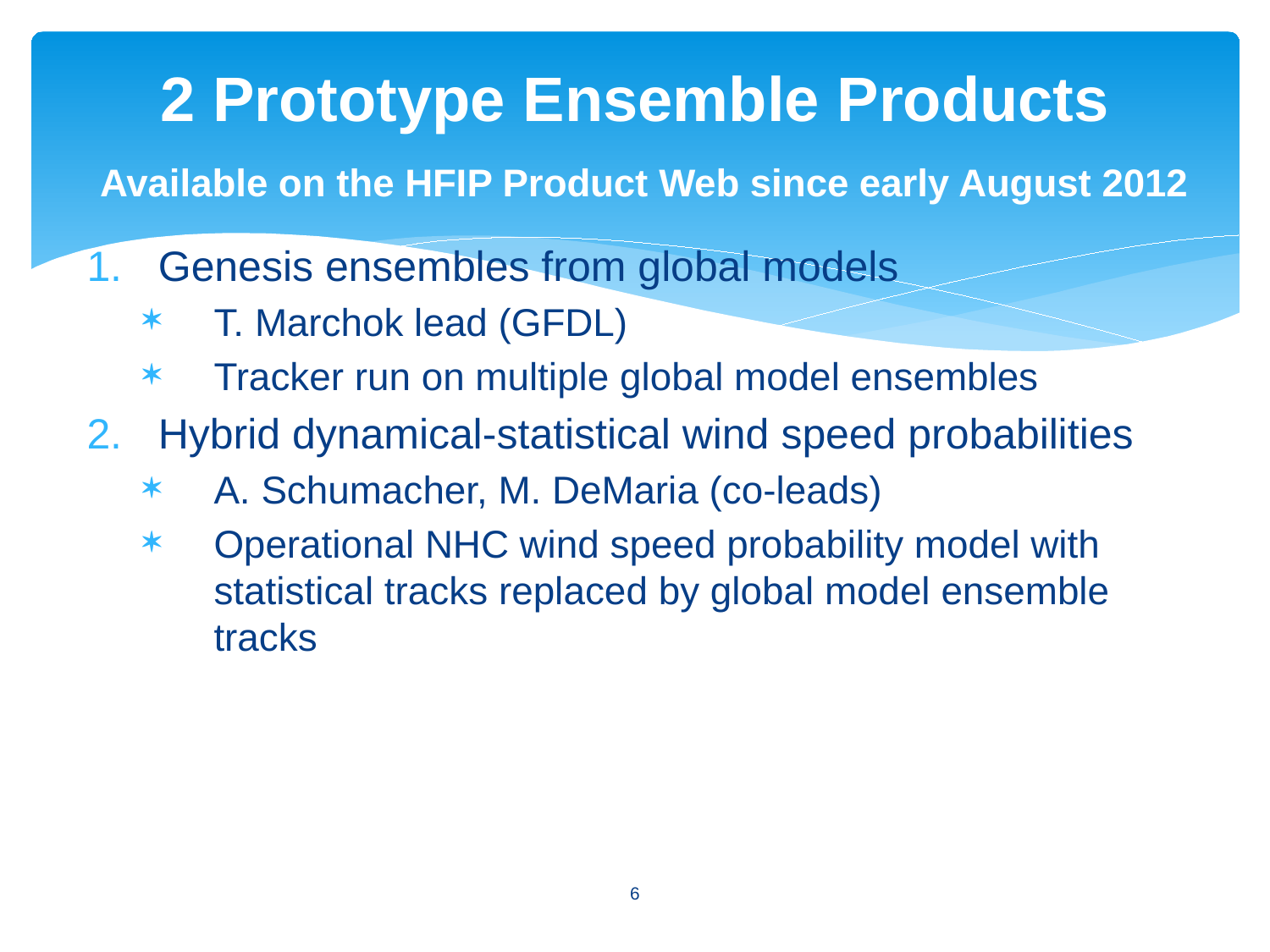

# 2 Prototype Ensemble Products Available on the HFIP Product Web since early August 2012
Genesis ensembles from global models
T. Marchok lead (GFDL)
Tracker run on multiple global model ensembles
Hybrid dynamical-statistical wind speed probabilities
A. Schumacher, M. DeMaria (co-leads)
Operational NHC wind speed probability model with statistical tracks replaced by global model ensemble tracks

6